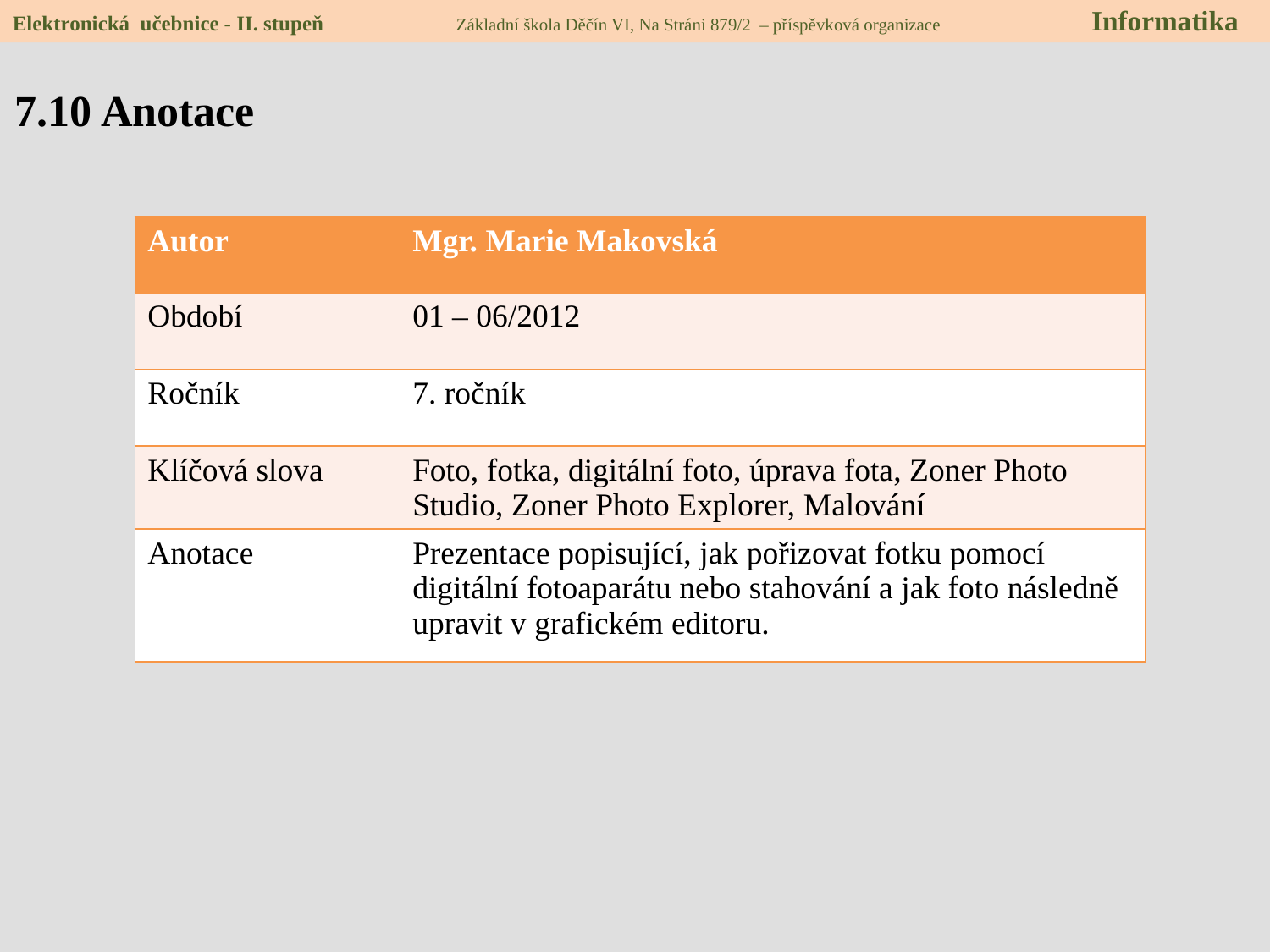

Elektronická  učebnice - II. stupeň                         Základní škola Děčín VI, Na Stráni 879/2  – příspěvková organizace                                  Informatika
7.10 Anotace
| Autor | Mgr. Marie Makovská |
| --- | --- |
| Období | 01 – 06/2012 |
| Ročník | 7. ročník |
| Klíčová slova | Foto, fotka, digitální foto, úprava fota, Zoner Photo Studio, Zoner Photo Explorer, Malování |
| Anotace | Prezentace popisující, jak pořizovat fotku pomocí digitální fotoaparátu nebo stahování a jak foto následně upravit v grafickém editoru. |